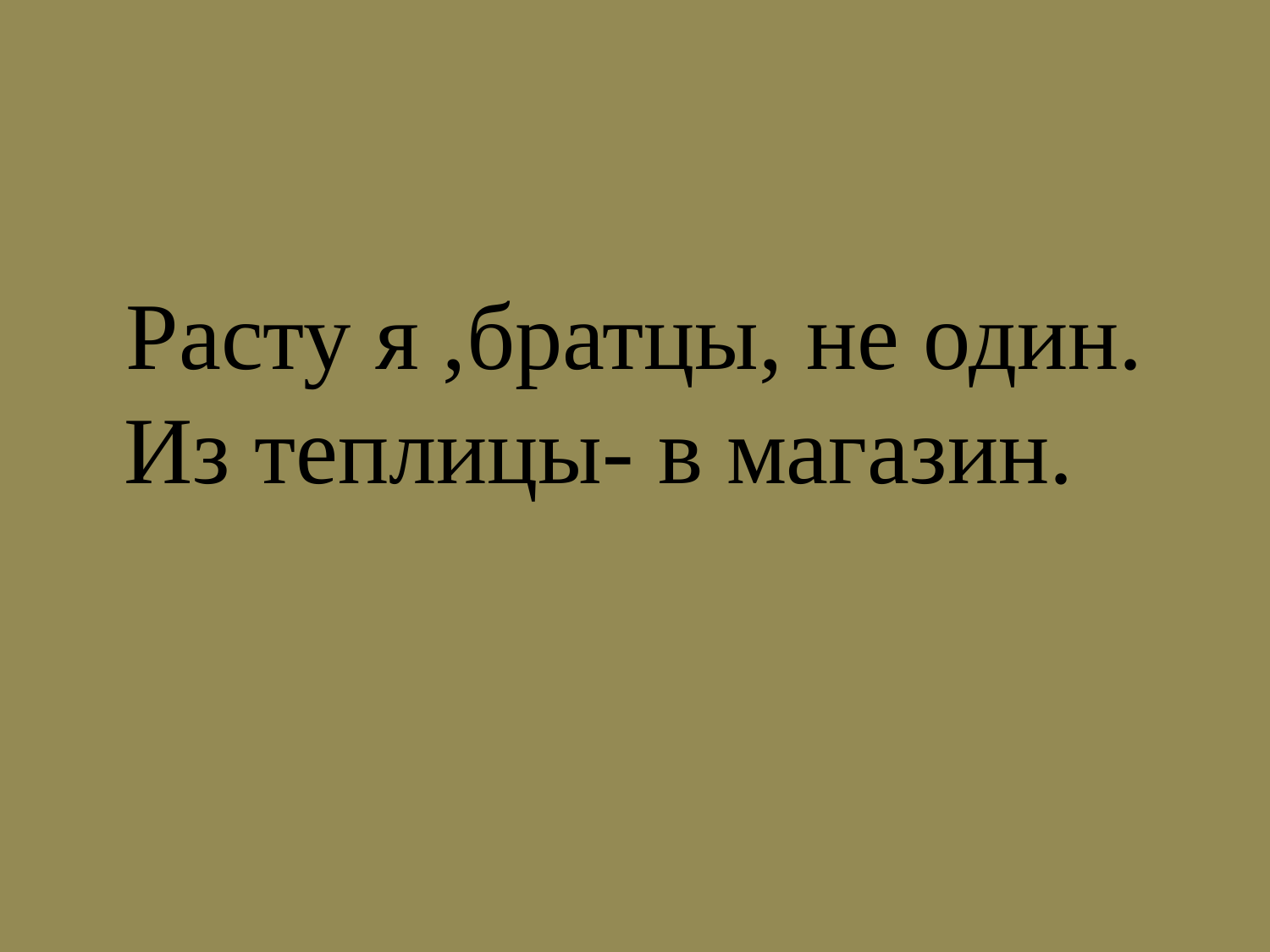

Расту я ,братцы, не один.
Из теплицы- в магазин.